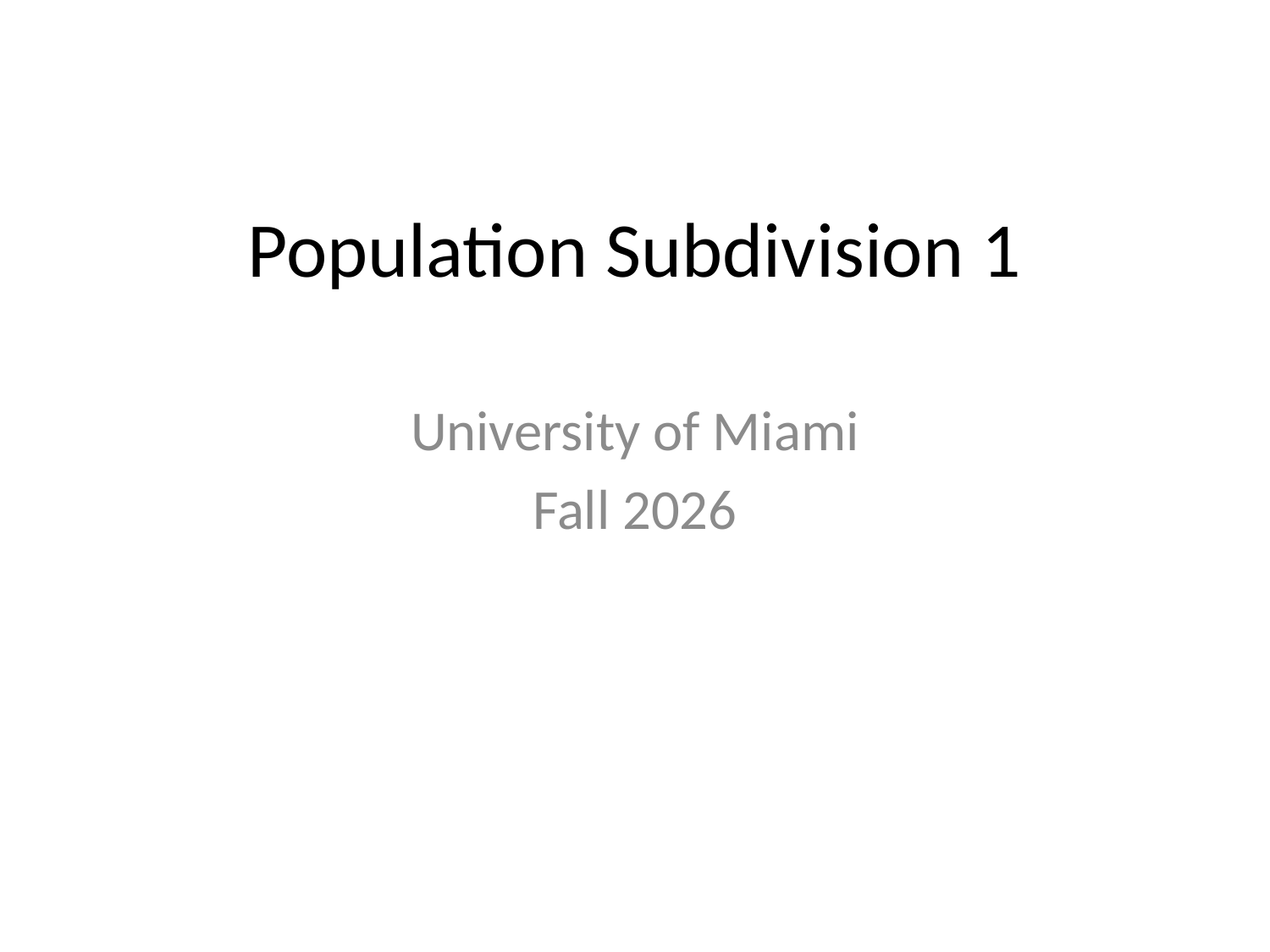

# Population Subdivision 1
University of Miami
Fall 2026